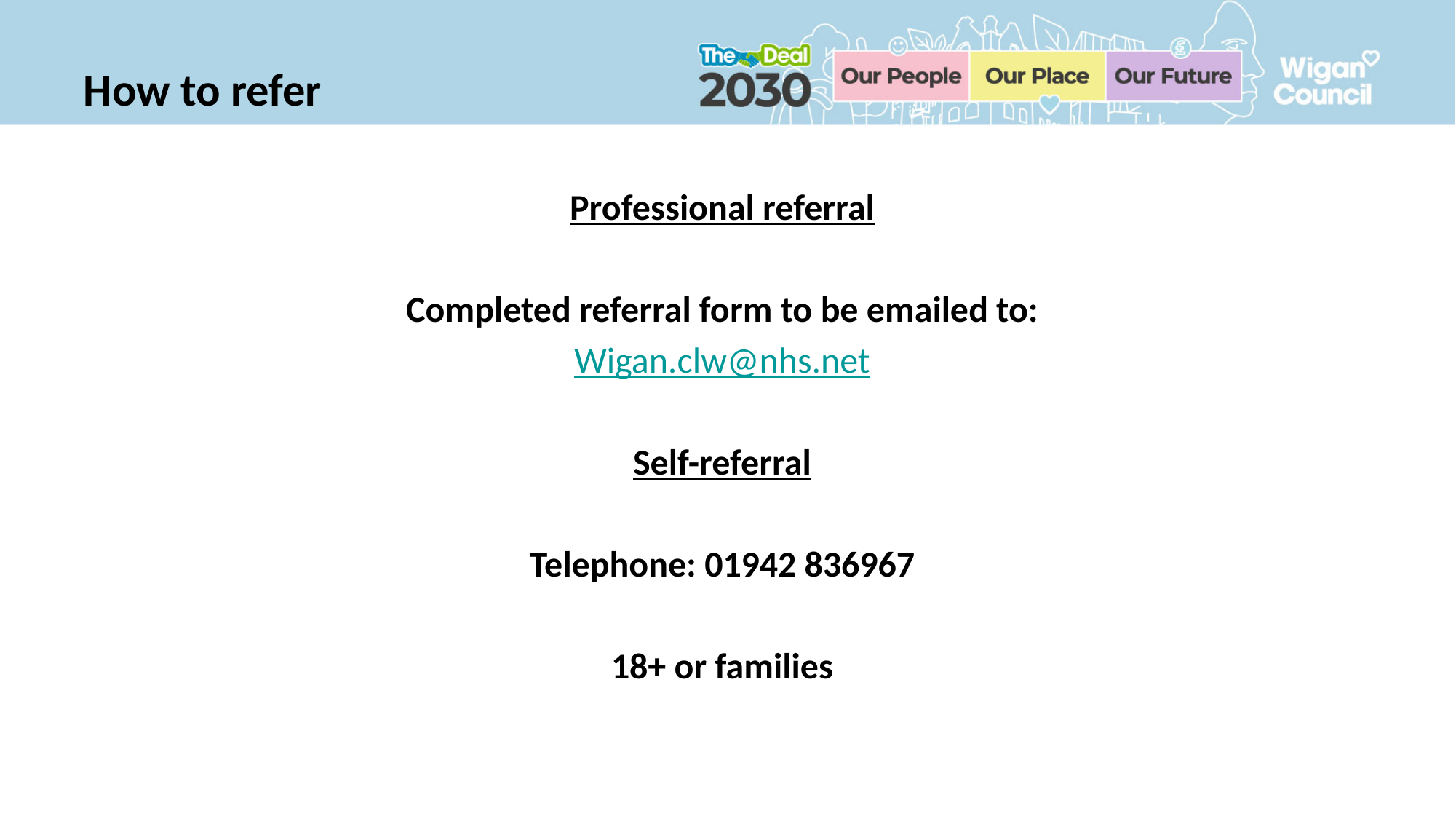

# How to refer
Professional referral

Completed referral form to be emailed to:
Wigan.clw@nhs.net

Self-referral

Telephone: 01942 836967

18+ or families